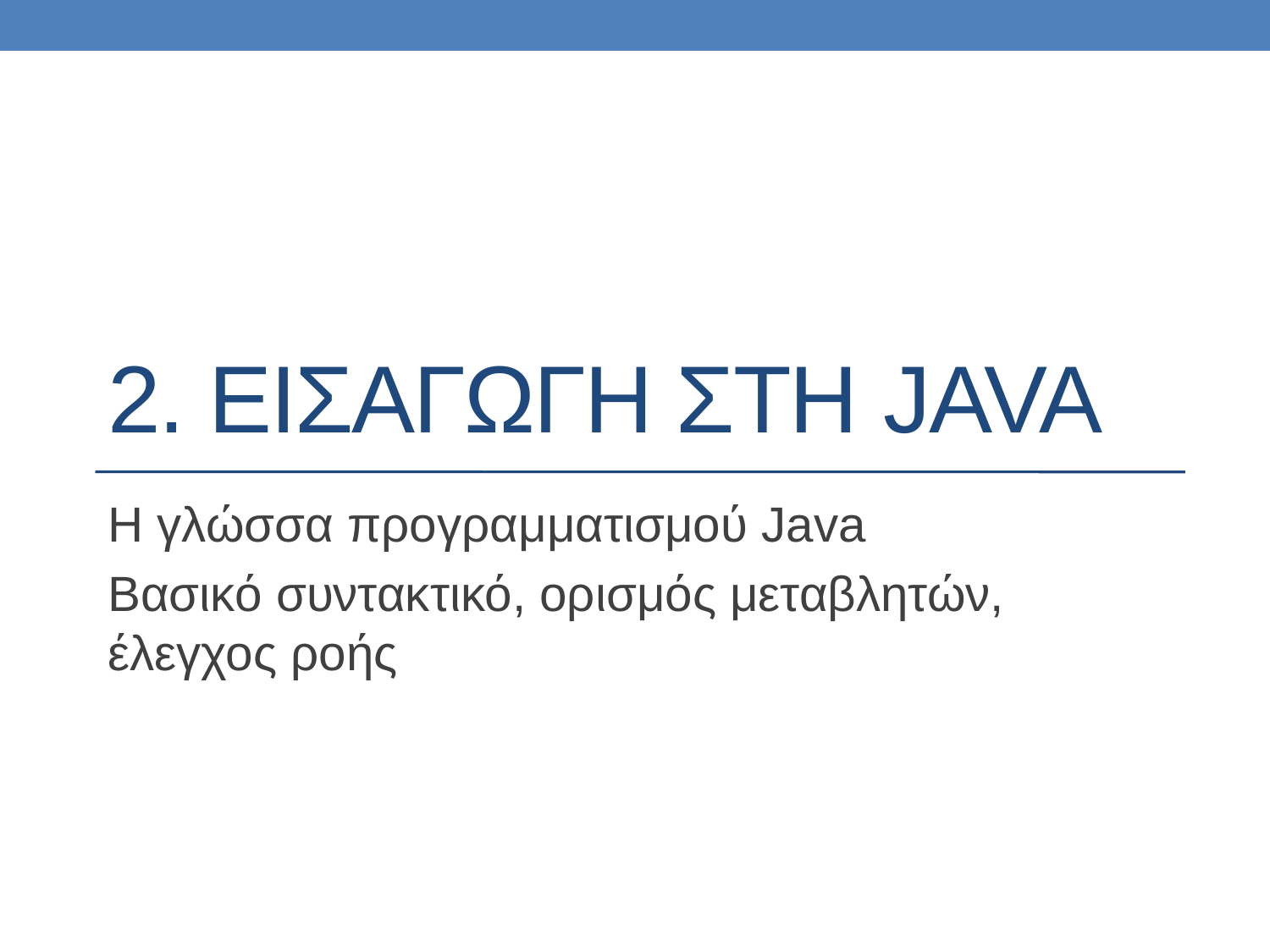

# 2. ΕΙΣΑΓΩΓΗ ΣΤΗ JAVA
Η γλώσσα προγραμματισμού Java
Βασικό συντακτικό, ορισμός μεταβλητών, έλεγχος ροής